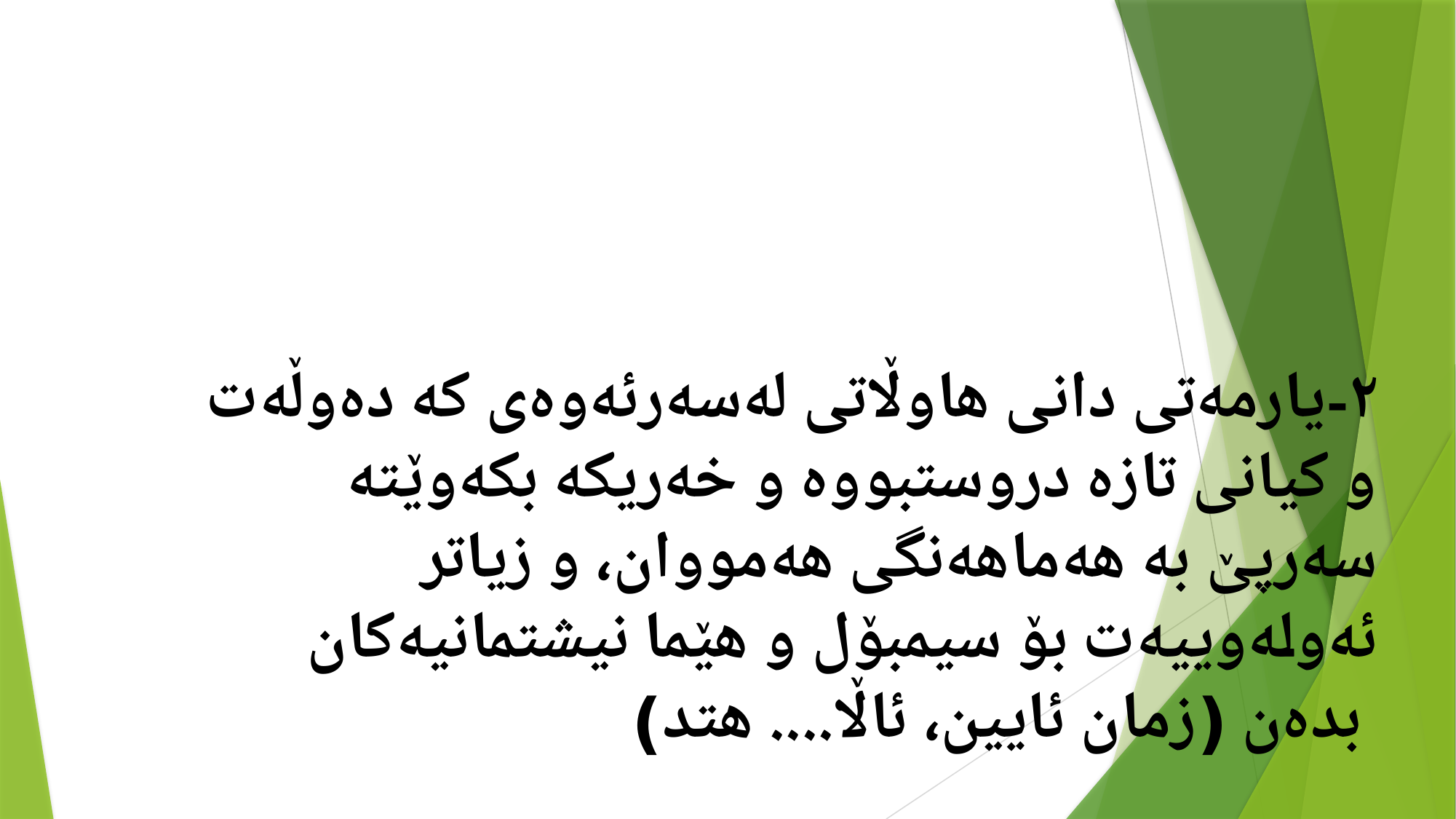

٢-یارمەتی دانی هاوڵاتی لەسەرئەوەی كە دەوڵەت و كیانی تازە دروستبووە و خەریكە بكەوێتە سەرپێ‌ بە هەماهەنگی هەمووان، و زیاتر ئەولەوییەت بۆ سیمبۆل و هێما نیشتمانیەكان بدەن (زمان ئایین، ئاڵا.... هتد)